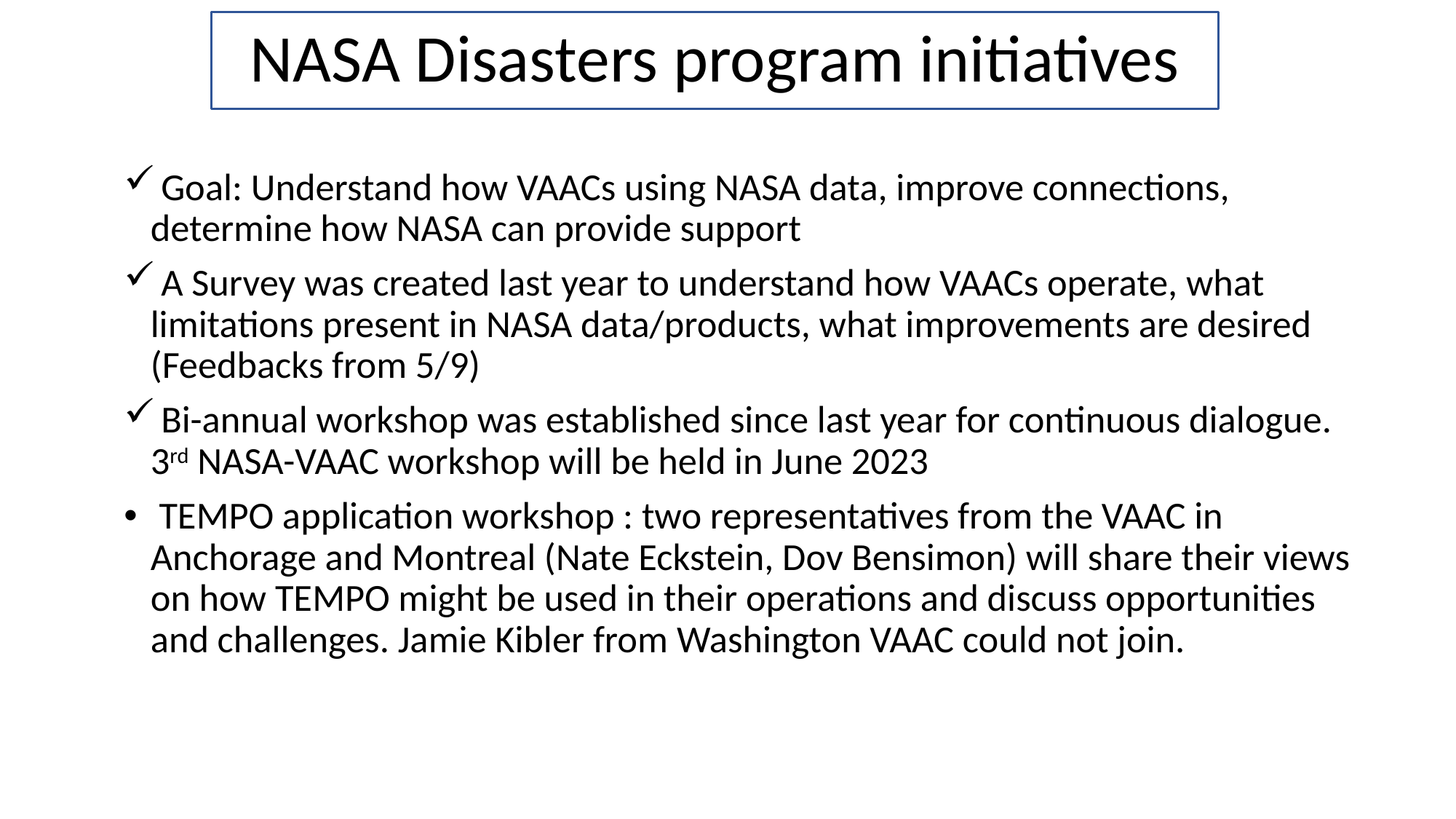

# NASA Disasters program initiatives
 Goal: Understand how VAACs using NASA data, improve connections, determine how NASA can provide support
 A Survey was created last year to understand how VAACs operate, what limitations present in NASA data/products, what improvements are desired (Feedbacks from 5/9)
 Bi-annual workshop was established since last year for continuous dialogue. 3rd NASA-VAAC workshop will be held in June 2023
 TEMPO application workshop : two representatives from the VAAC in Anchorage and Montreal (Nate Eckstein, Dov Bensimon) will share their views on how TEMPO might be used in their operations and discuss opportunities and challenges. Jamie Kibler from Washington VAAC could not join.